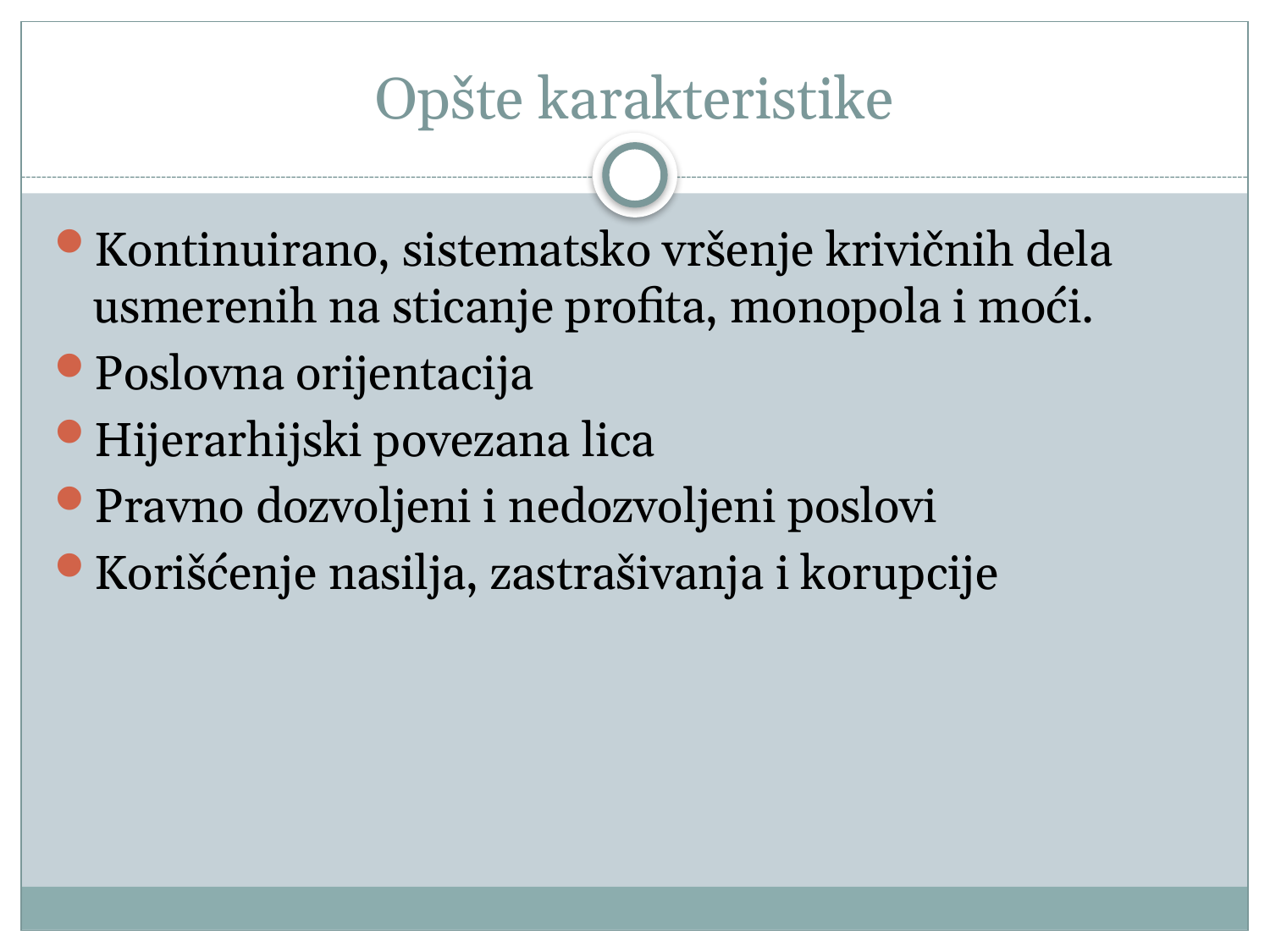

# Opšte karakteristike
Kontinuirano, sistematsko vršenje krivičnih dela usmerenih na sticanje profita, monopola i moći.
Poslovna orijentacija
Hijerarhijski povezana lica
Pravno dozvoljeni i nedozvoljeni poslovi
Korišćenje nasilja, zastrašivanja i korupcije